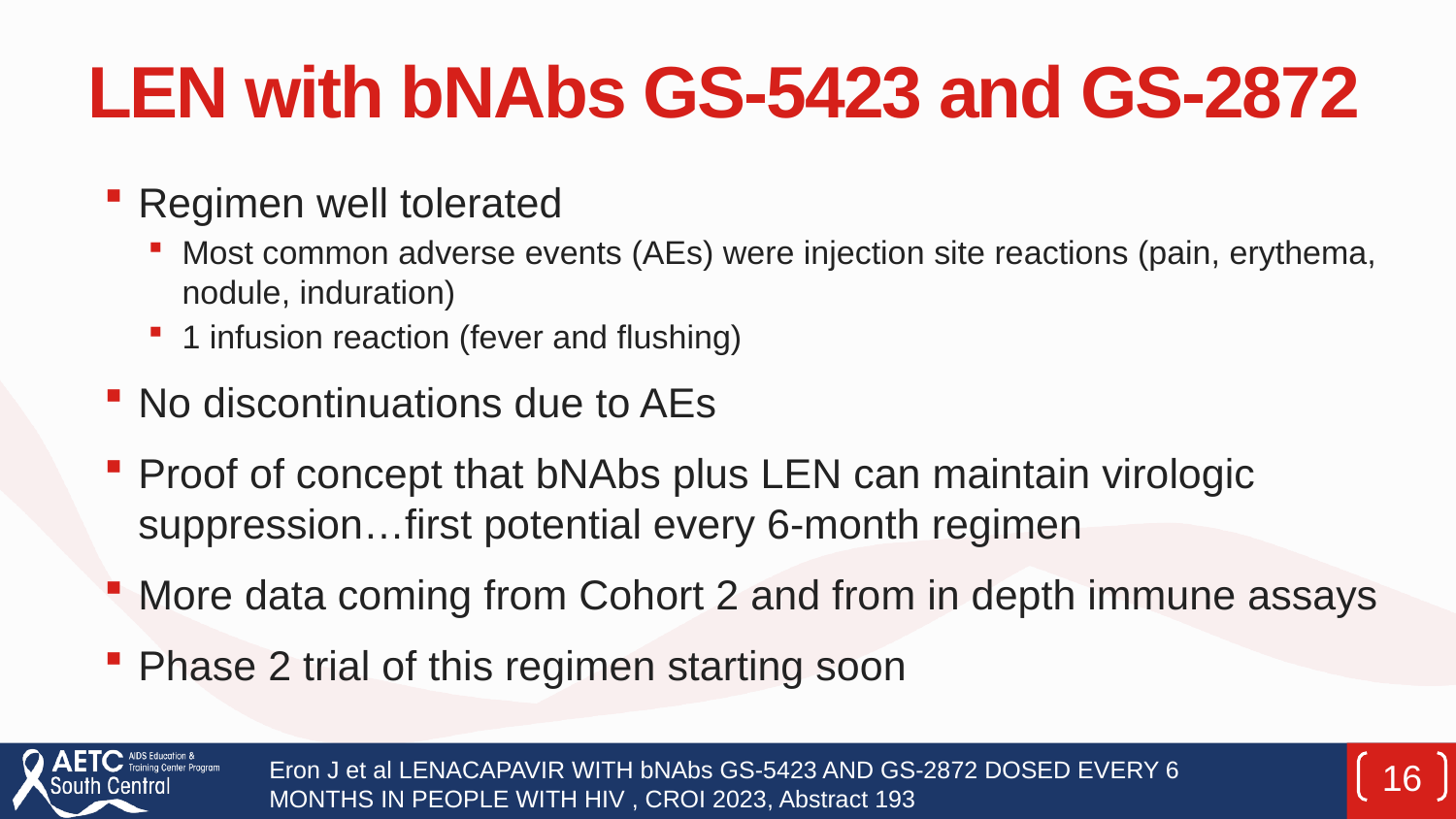

# LEN with bNAbs GS-5423 and GS-2872
Regimen well tolerated
Most common adverse events (AEs) were injection site reactions (pain, erythema, nodule, induration)
1 infusion reaction (fever and flushing)
No discontinuations due to AEs
Proof of concept that bNAbs plus LEN can maintain virologic suppression…first potential every 6-month regimen
More data coming from Cohort 2 and from in depth immune assays
Phase 2 trial of this regimen starting soon
Eron J et al LENACAPAVIR WITH bNAbs GS-5423 AND GS-2872 DOSED EVERY 6 MONTHS IN PEOPLE WITH HIV , CROI 2023, Abstract 193
16